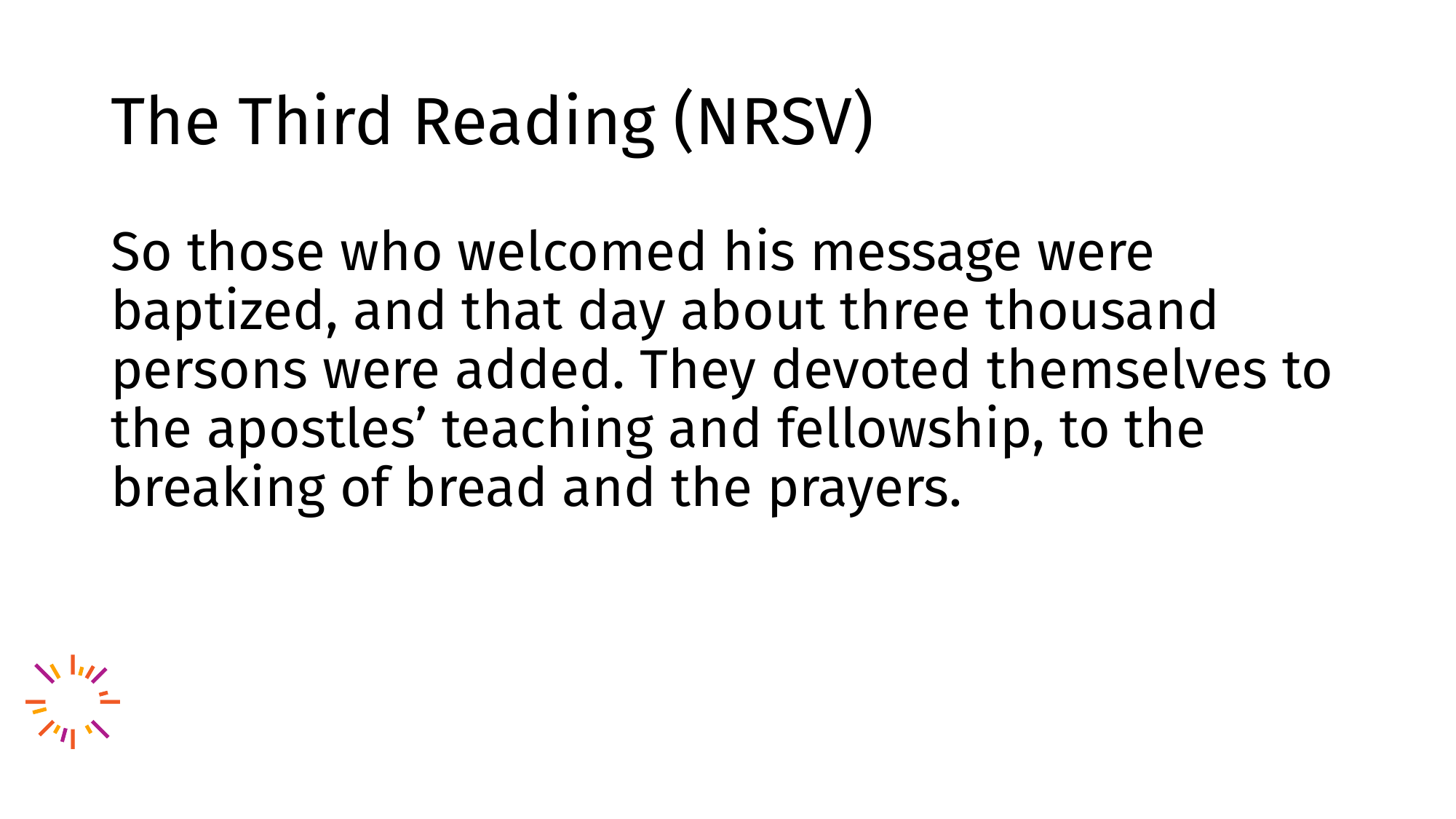

# The Third Reading (NRSV)
So those who welcomed his message were baptized, and that day about three thousand persons were added. They devoted themselves to the apostles’ teaching and fellowship, to the breaking of bread and the prayers.